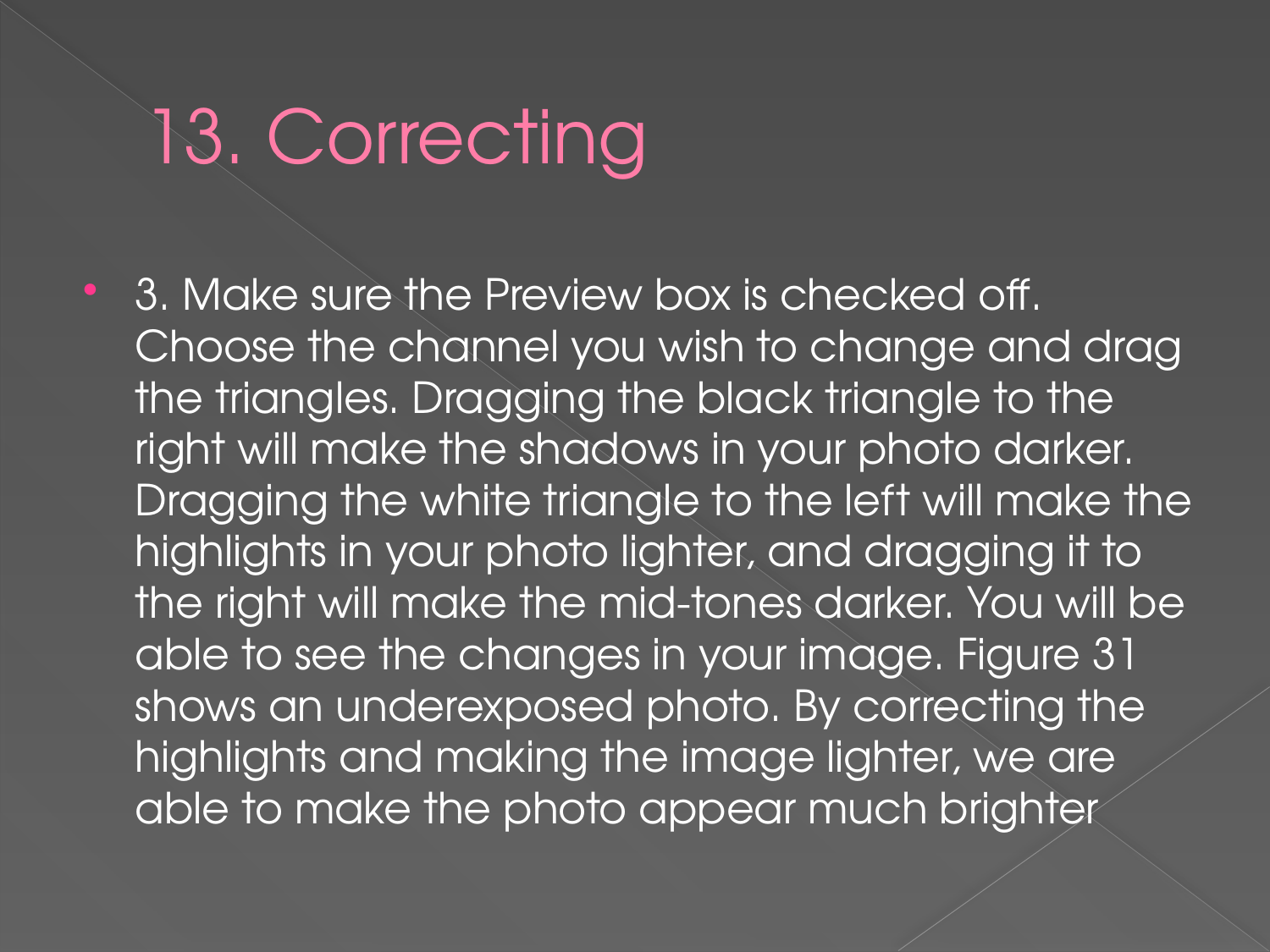

# 13. Correcting
3. Make sure the Preview box is checked off. Choose the channel you wish to change and drag the triangles. Dragging the black triangle to the right will make the shadows in your photo darker. Dragging the white triangle to the left will make the highlights in your photo lighter, and dragging it to the right will make the mid-tones darker. You will be able to see the changes in your image. Figure 31 shows an underexposed photo. By correcting the highlights and making the image lighter, we are able to make the photo appear much brighter